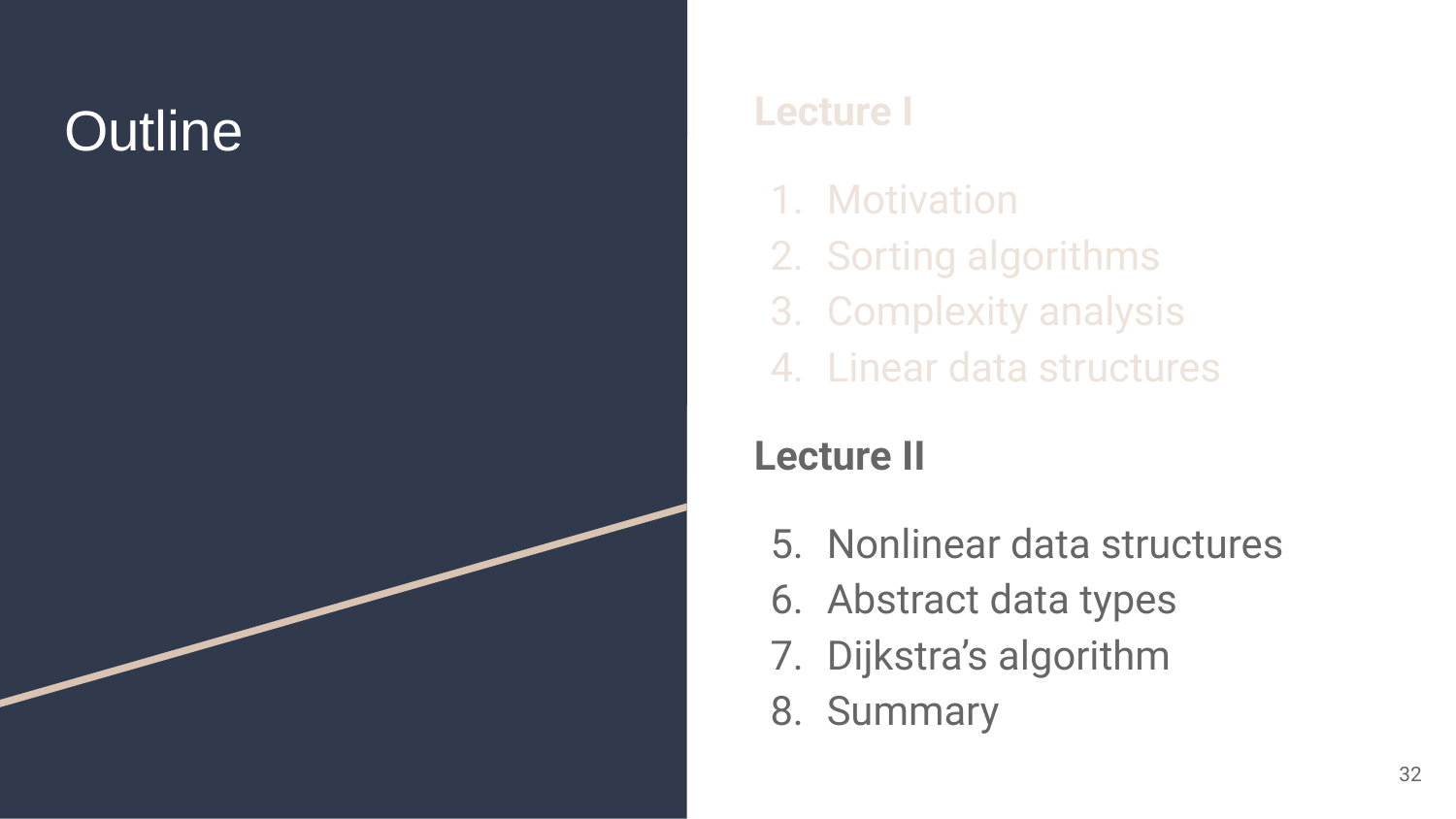

# Outline
Lecture I
Motivation
Sorting algorithms
Complexity analysis
Linear data structures
Lecture II
Nonlinear data structures
Abstract data types
Dijkstra’s algorithm
Summary
32